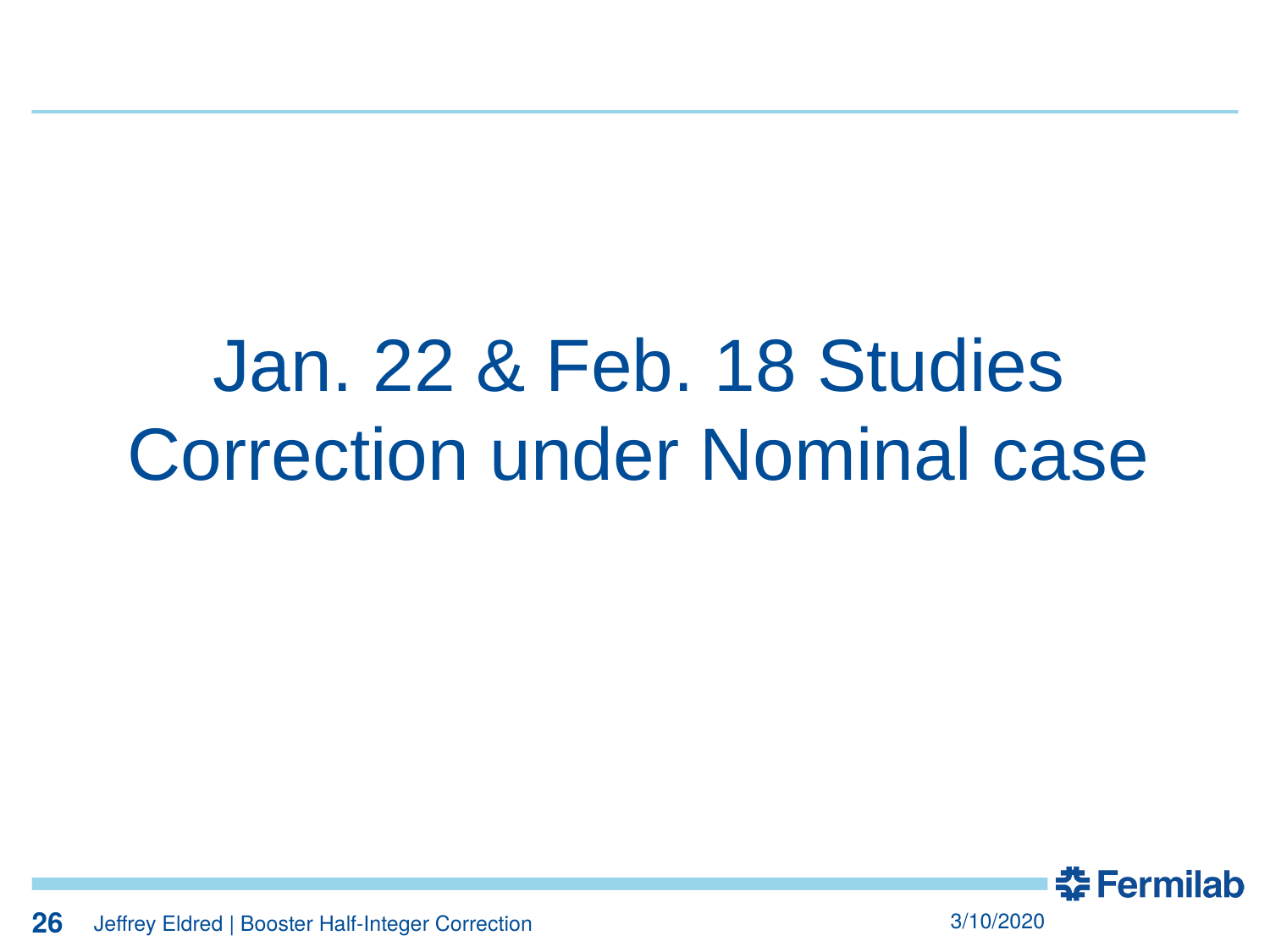

26
26
Jan. 22 & Feb. 18 Studies
Correction under Nominal case

26
3/10/2020
Jeffrey Eldred | Booster Half-Integer Correction